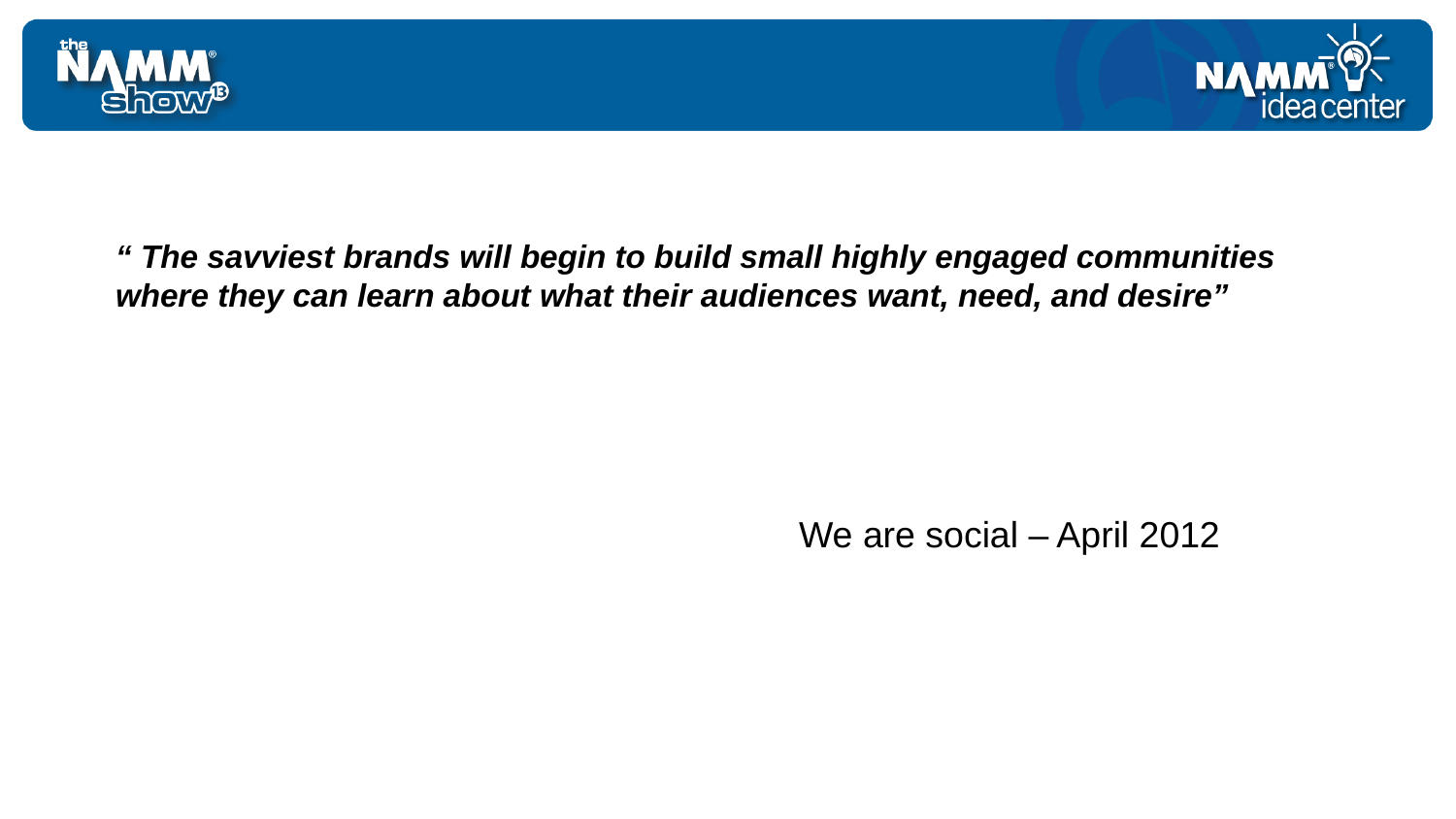

“ The savviest brands will begin to build small highly engaged communities
where they can learn about what their audiences want, need, and desire”
We are social – April 2012